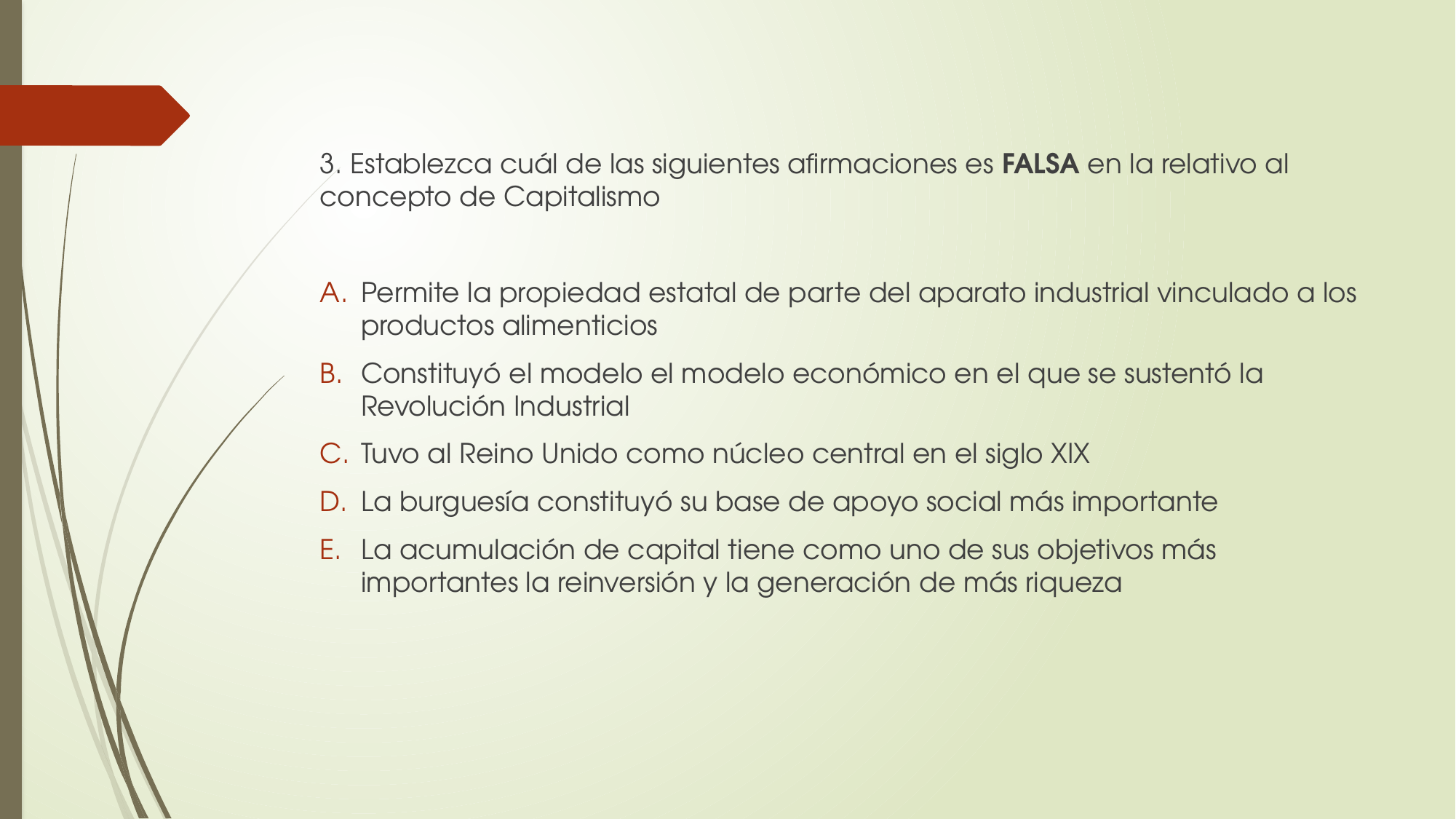

3. Establezca cuál de las siguientes afirmaciones es FALSA en la relativo al concepto de Capitalismo

Permite la propiedad estatal de parte del aparato industrial vinculado a los productos alimenticios
Constituyó el modelo el modelo económico en el que se sustentó la Revolución Industrial
Tuvo al Reino Unido como núcleo central en el siglo XIX
La burguesía constituyó su base de apoyo social más importante
La acumulación de capital tiene como uno de sus objetivos más importantes la reinversión y la generación de más riqueza